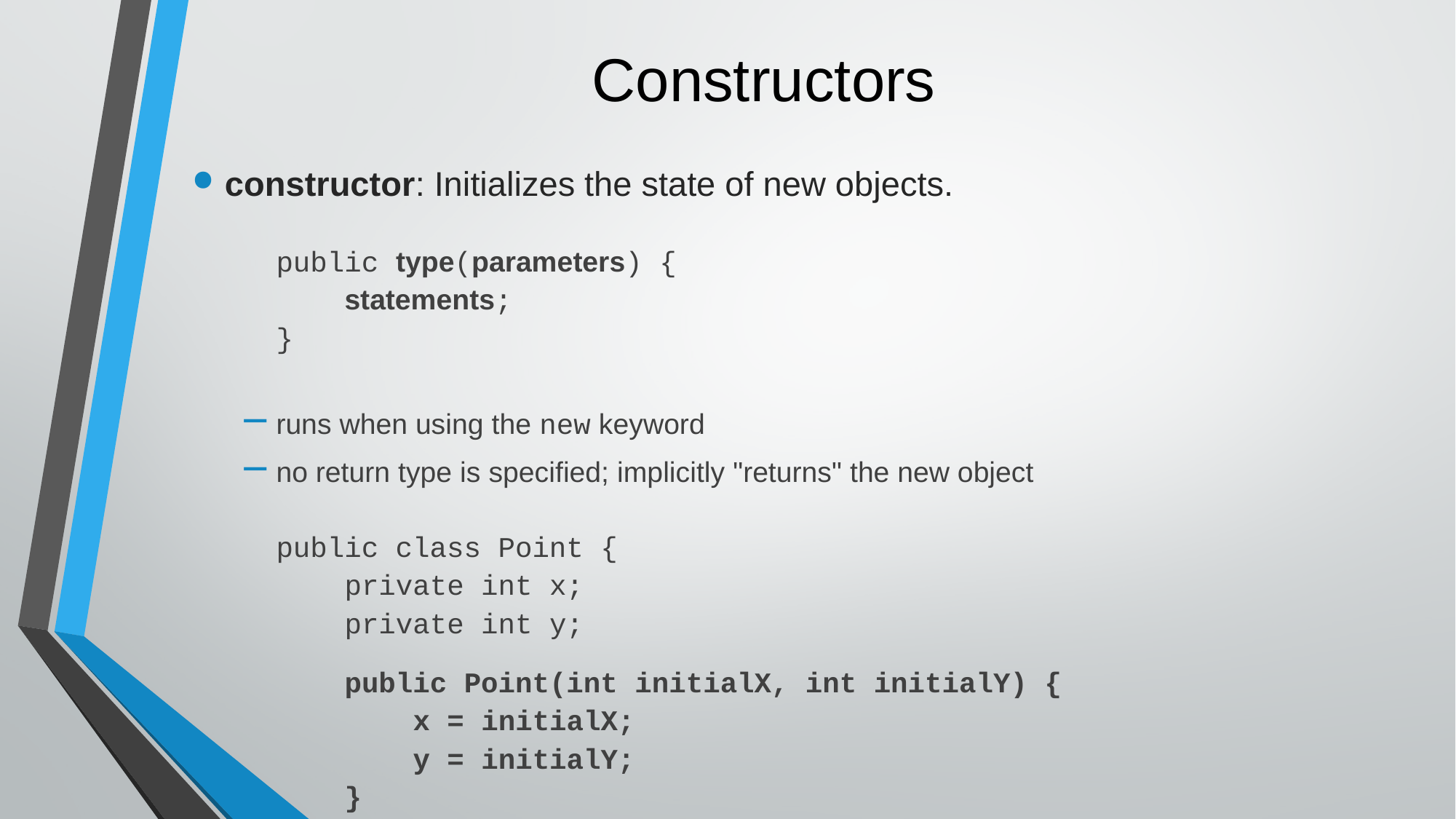

# Constructors
constructor: Initializes the state of new objects.

		public type(parameters) {
		    statements;
		}

runs when using the new keyword
no return type is specified; implicitly "returns" the new object

		public class Point {
		    private int x;
		    private int y;

		    public Point(int initialX, int initialY) {
		        x = initialX;
		        y = initialY;
		    }